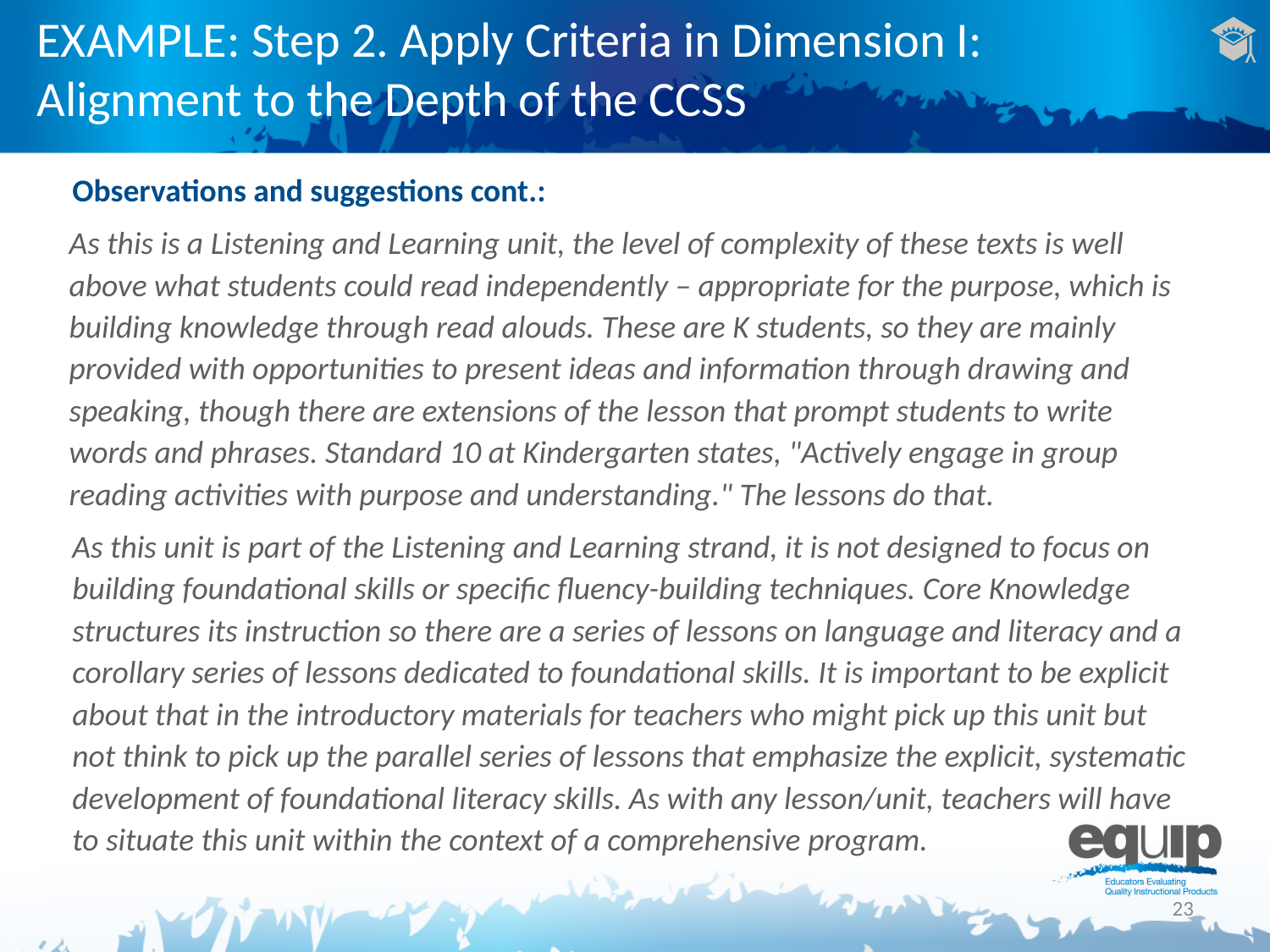

# EXAMPLE: Step 2. Apply Criteria in Dimension I: Alignment to the Depth of the CCSS
Observations and suggestions cont.:
As this is a Listening and Learning unit, the level of complexity of these texts is well above what students could read independently – appropriate for the purpose, which is building knowledge through read alouds. These are K students, so they are mainly provided with opportunities to present ideas and information through drawing and speaking, though there are extensions of the lesson that prompt students to write words and phrases. Standard 10 at Kindergarten states, "Actively engage in group reading activities with purpose and understanding." The lessons do that.
As this unit is part of the Listening and Learning strand, it is not designed to focus on building foundational skills or specific fluency-building techniques. Core Knowledge structures its instruction so there are a series of lessons on language and literacy and a corollary series of lessons dedicated to foundational skills. It is important to be explicit about that in the introductory materials for teachers who might pick up this unit but not think to pick up the parallel series of lessons that emphasize the explicit, systematic development of foundational literacy skills. As with any lesson/unit, teachers will have to situate this unit within the context of a comprehensive program.

23